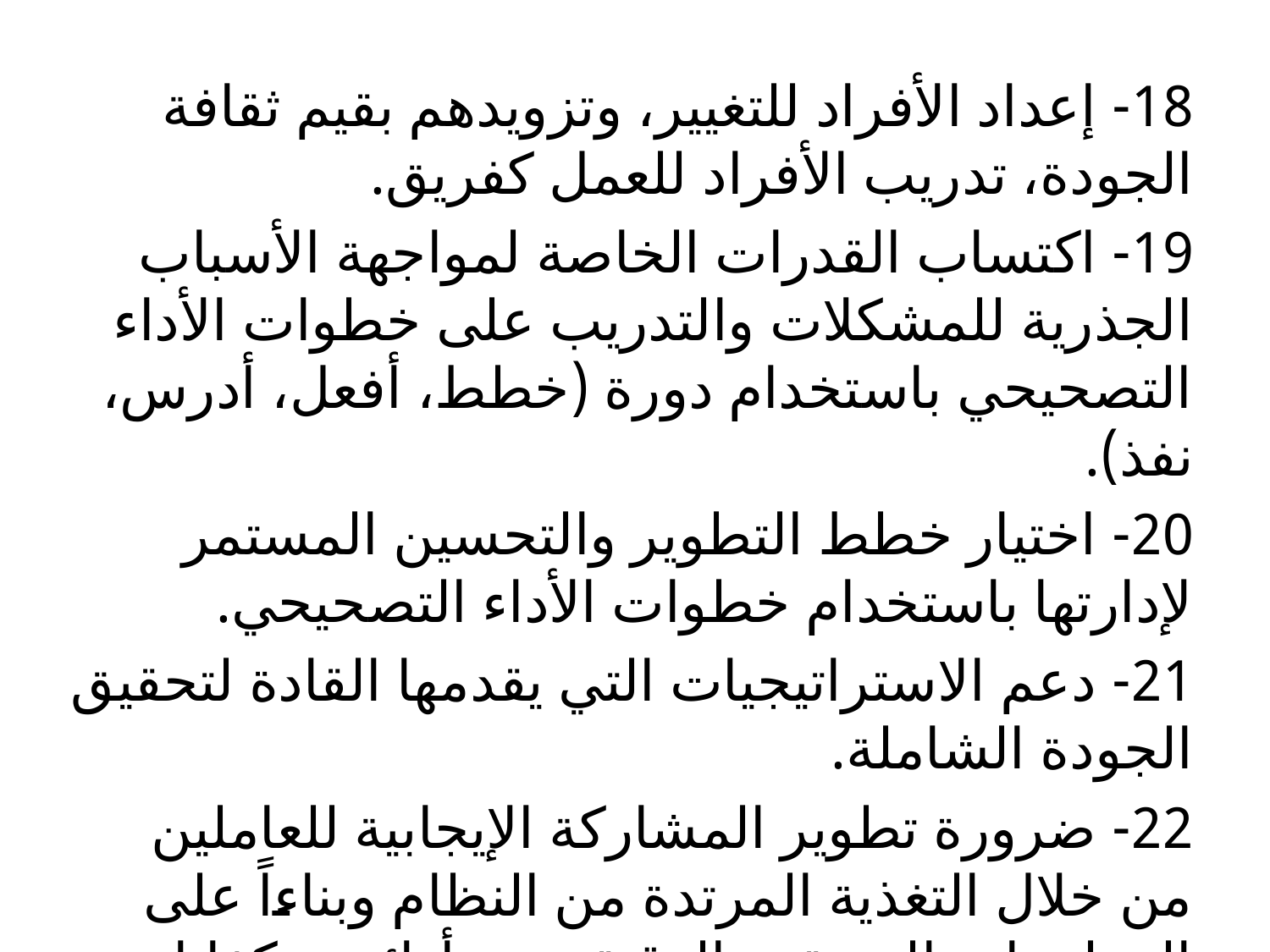

18- إعداد الأفراد للتغيير، وتزويدهم بقيم ثقافة الجودة، تدريب الأفراد للعمل كفريق.
19- اكتساب القدرات الخاصة لمواجهة الأسباب الجذرية للمشكلات والتدريب على خطوات الأداء التصحيحي باستخدام دورة (خطط، أفعل، أدرس، نفذ).
20- اختيار خطط التطوير والتحسين المستمر لإدارتها باستخدام خطوات الأداء التصحيحي.
21- دعم الاستراتيجيات التي يقدمها القادة لتحقيق الجودة الشاملة.
22- ضرورة تطوير المشاركة الإيجابية للعاملين من خلال التغذية المرتدة من النظام وبناءاً على المعلومات العميقة والدقيقة عن أدائهم وكفاياتهم.